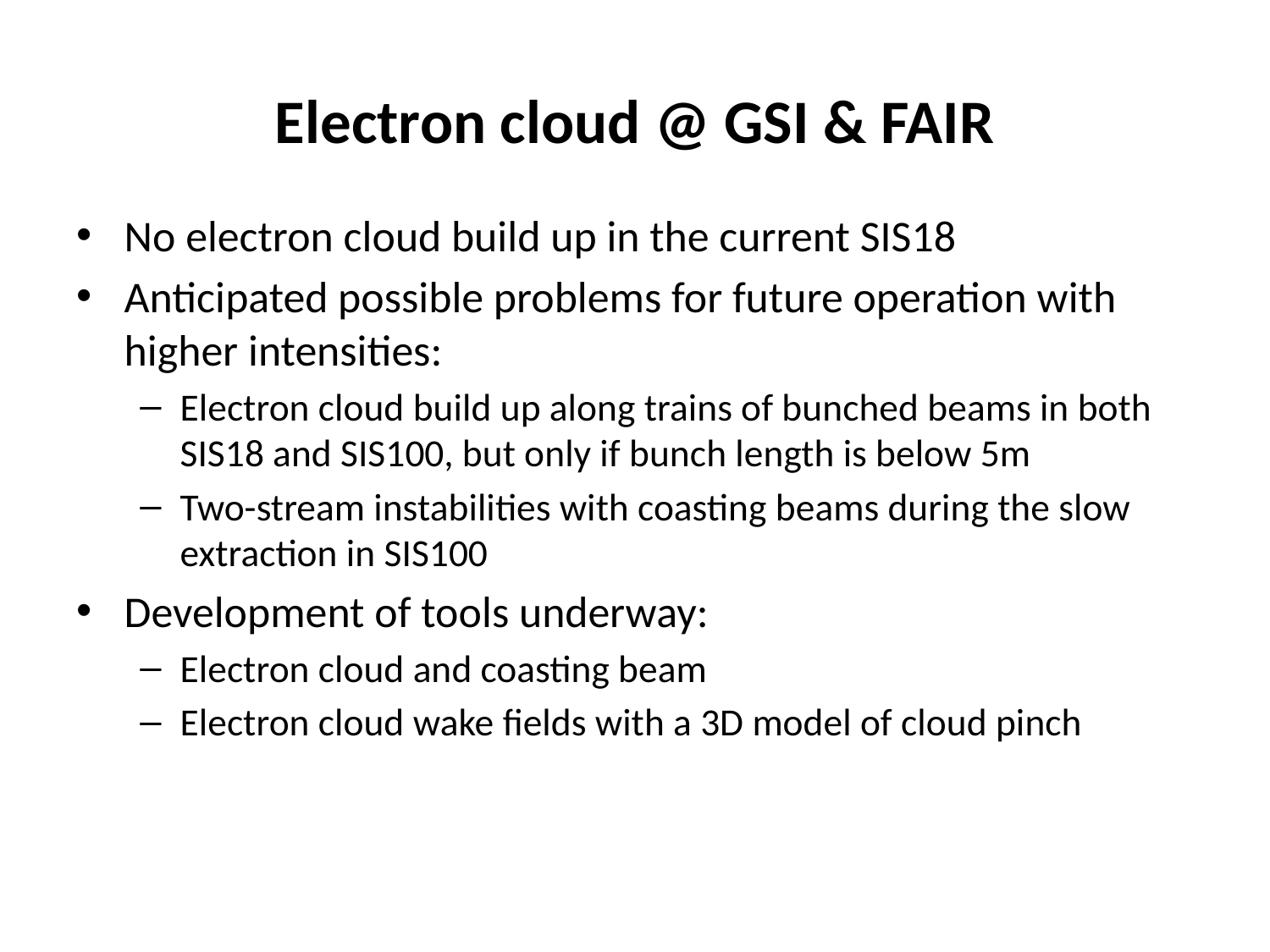

Electron cloud @ GSI & FAIR
No electron cloud build up in the current SIS18
Anticipated possible problems for future operation with higher intensities:
Electron cloud build up along trains of bunched beams in both SIS18 and SIS100, but only if bunch length is below 5m
Two-stream instabilities with coasting beams during the slow extraction in SIS100
Development of tools underway:
Electron cloud and coasting beam
Electron cloud wake fields with a 3D model of cloud pinch